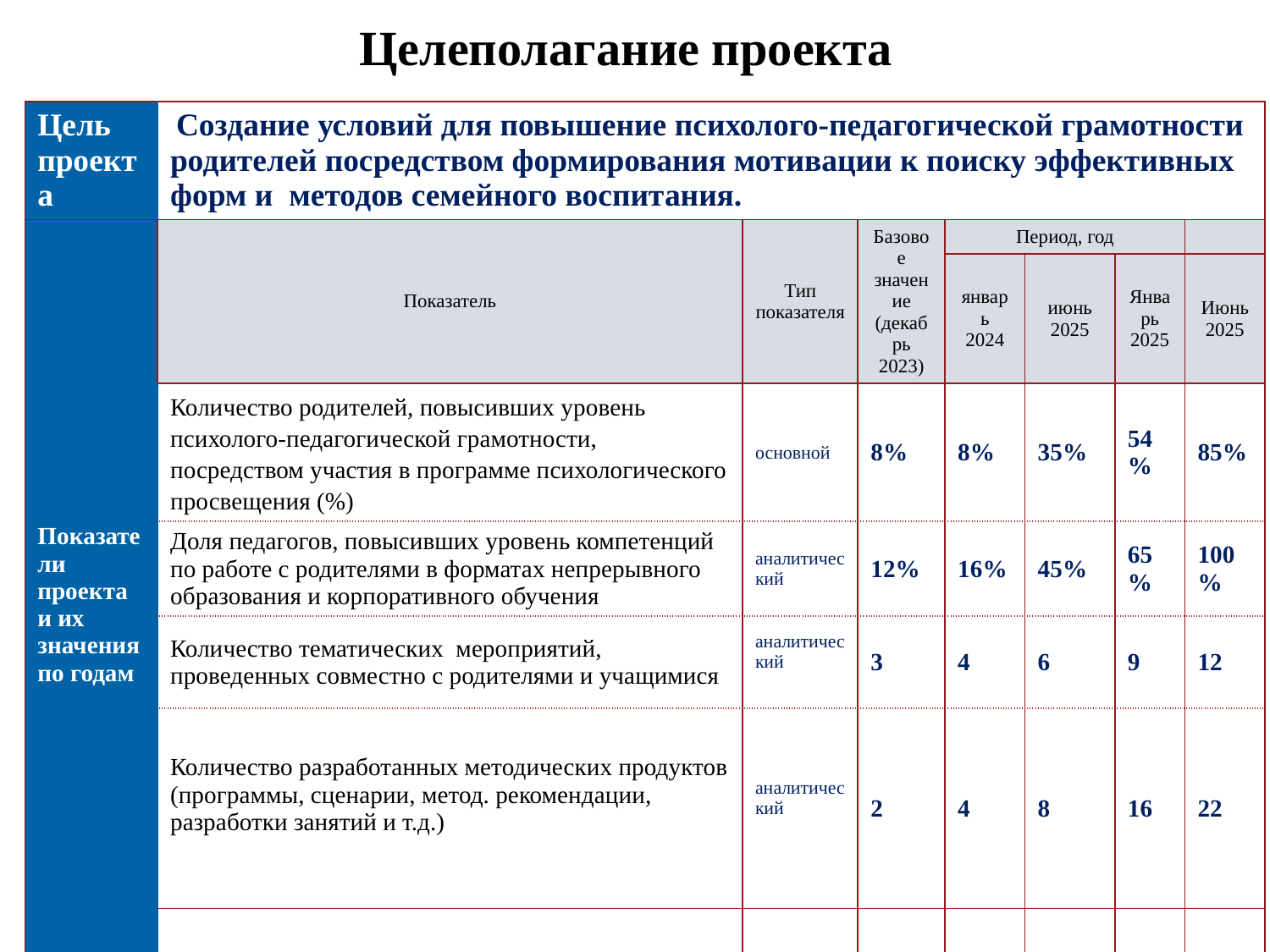

Целеполагание проекта
| Цель проекта | Создание условий для повышение психолого-педагогической грамотности родителей посредством формирования мотивации к поиску эффективных форм и методов семейного воспитания. |  |  |  |  |  |  |
| --- | --- | --- | --- | --- | --- | --- | --- |
| Показатели проекта и их значения по годам | Показатель | Тип показателя | Базовое значение (декабрь 2023) | Период, год |  |  |  |
|  |  |  |  | январь 2024 | июнь 2025 | Январь 2025 | Июнь 2025 |
|  | Количество родителей, повысивших уровень психолого-педагогической грамотности, посредством участия в программе психологического просвещения (%) | основной | 8% | 8% | 35% | 54% | 85% |
|  | Доля педагогов, повысивших уровень компетенций по работе с родителями в форматах непрерывного образования и корпоративного обучения | аналитический | 12% | 16% | 45% | 65% | 100% |
|  | Количество тематических мероприятий, проведенных совместно с родителями и учащимися | аналитический | 3 | 4 | 6 | 9 | 12 |
|  | Количество разработанных методических продуктов (программы, сценарии, метод. рекомендации, разработки занятий и т.д.) | аналитический | 2 | 4 | 8 | 16 | 22 |
|  |  |  |  |  |  |  |  |
6